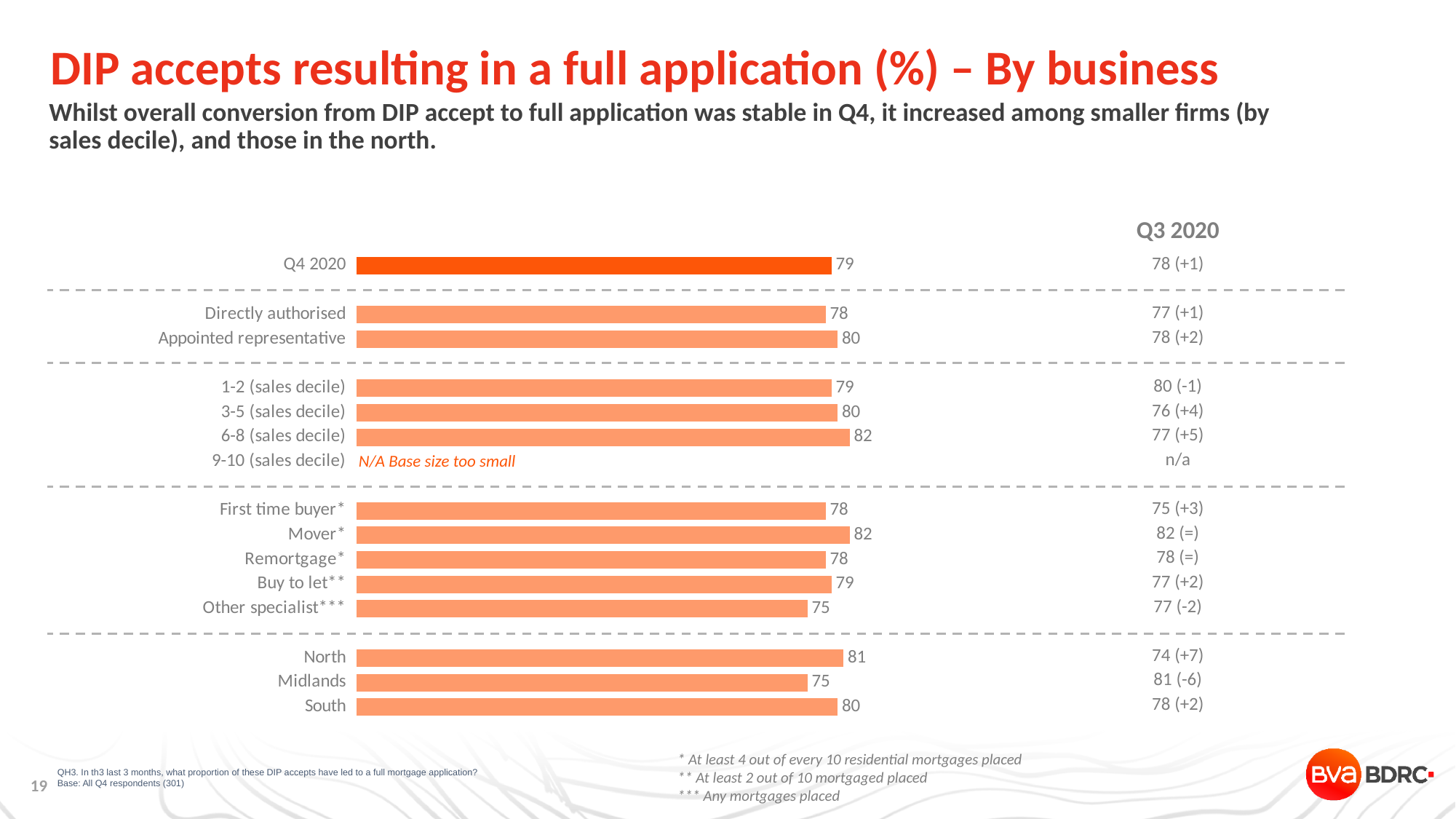

# DIP accepts resulting in a full application (%) – By business
Whilst overall conversion from DIP accept to full application was stable in Q4, it increased among smaller firms (by sales decile), and those in the north.
| Q3 2020 |
| --- |
| 78 (+1) |
|  |
| 77 (+1) |
| 78 (+2) |
|  |
| 80 (-1) |
| 76 (+4) |
| 77 (+5) |
| n/a |
|  |
| 75 (+3) |
| 82 (=) |
| 78 (=) |
| 77 (+2) |
| 77 (-2) |
|  |
| 74 (+7) |
| 81 (-6) |
| 78 (+2) |

### Chart

| Category | Series 1 |
|---|---|
| Q4 2020 | 79.0 |
|  | None |
| Directly authorised | 78.0 |
| Appointed representative | 80.0 |
|  | None |
| 1-2 (sales decile) | 79.0 |
| 3-5 (sales decile) | 80.0 |
| 6-8 (sales decile) | 82.0 |
| 9-10 (sales decile) | None |
|  | None |
| First time buyer* | 78.0 |
| Mover* | 82.0 |
| Remortgage* | 78.0 |
| Buy to let** | 79.0 |
| Other specialist*** | 75.0 |
|  | None |
| North | 81.0 |
| Midlands | 75.0 |
| South | 80.0 |
N/A Base size too small
QH3. In th3 last 3 months, what proportion of these DIP accepts have led to a full mortgage application?
Base: All Q4 respondents (301)
* At least 4 out of every 10 residential mortgages placed
** At least 2 out of 10 mortgaged placed
*** Any mortgages placed